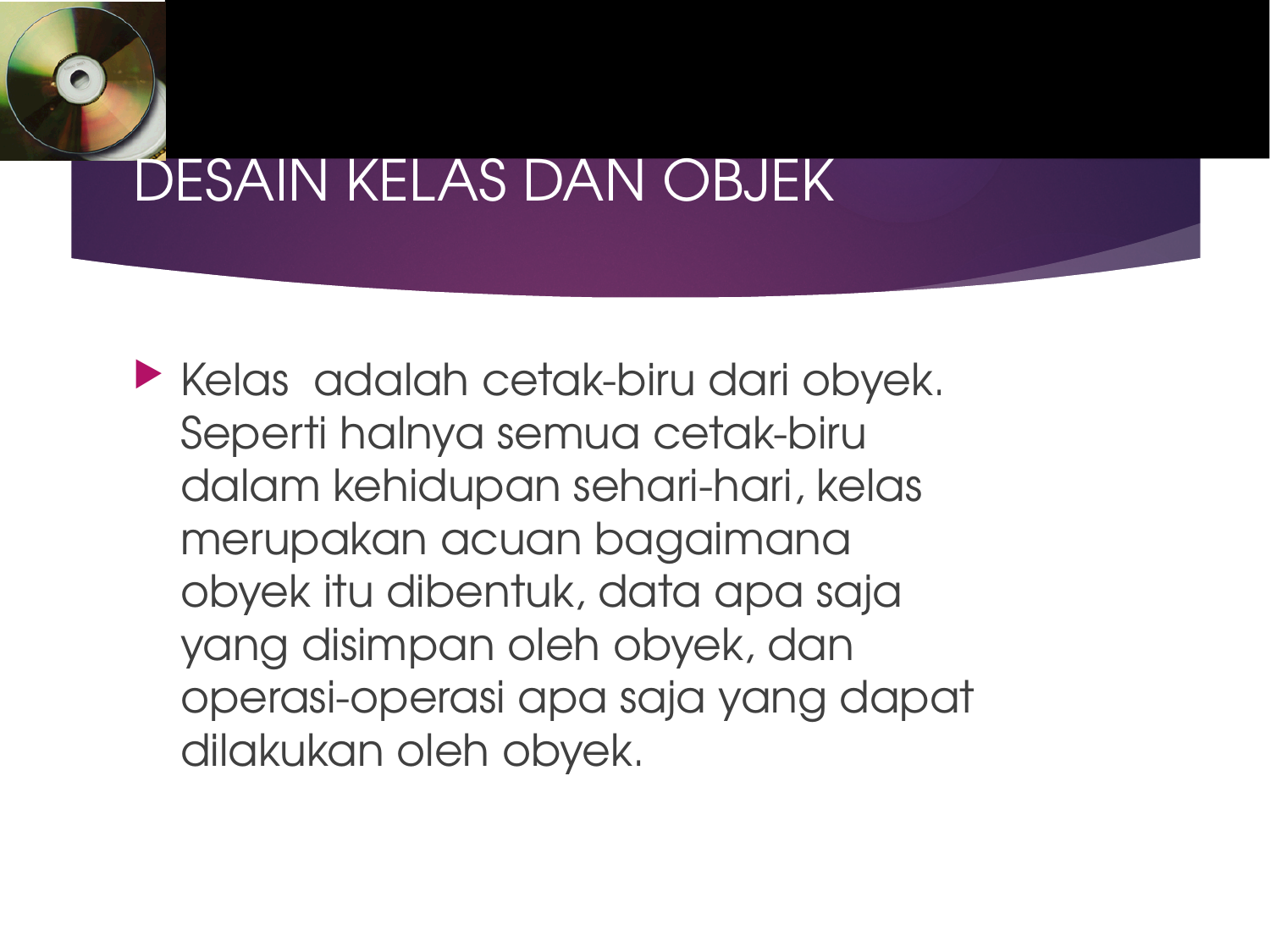

# DESAIN KELAS DAN OBJEK
Kelas  adalah cetak-biru dari obyek. Seperti halnya semua cetak-biru dalam kehidupan sehari-hari, kelas merupakan acuan bagaimana obyek itu dibentuk, data apa saja yang disimpan oleh obyek, dan operasi-operasi apa saja yang dapat dilakukan oleh obyek.